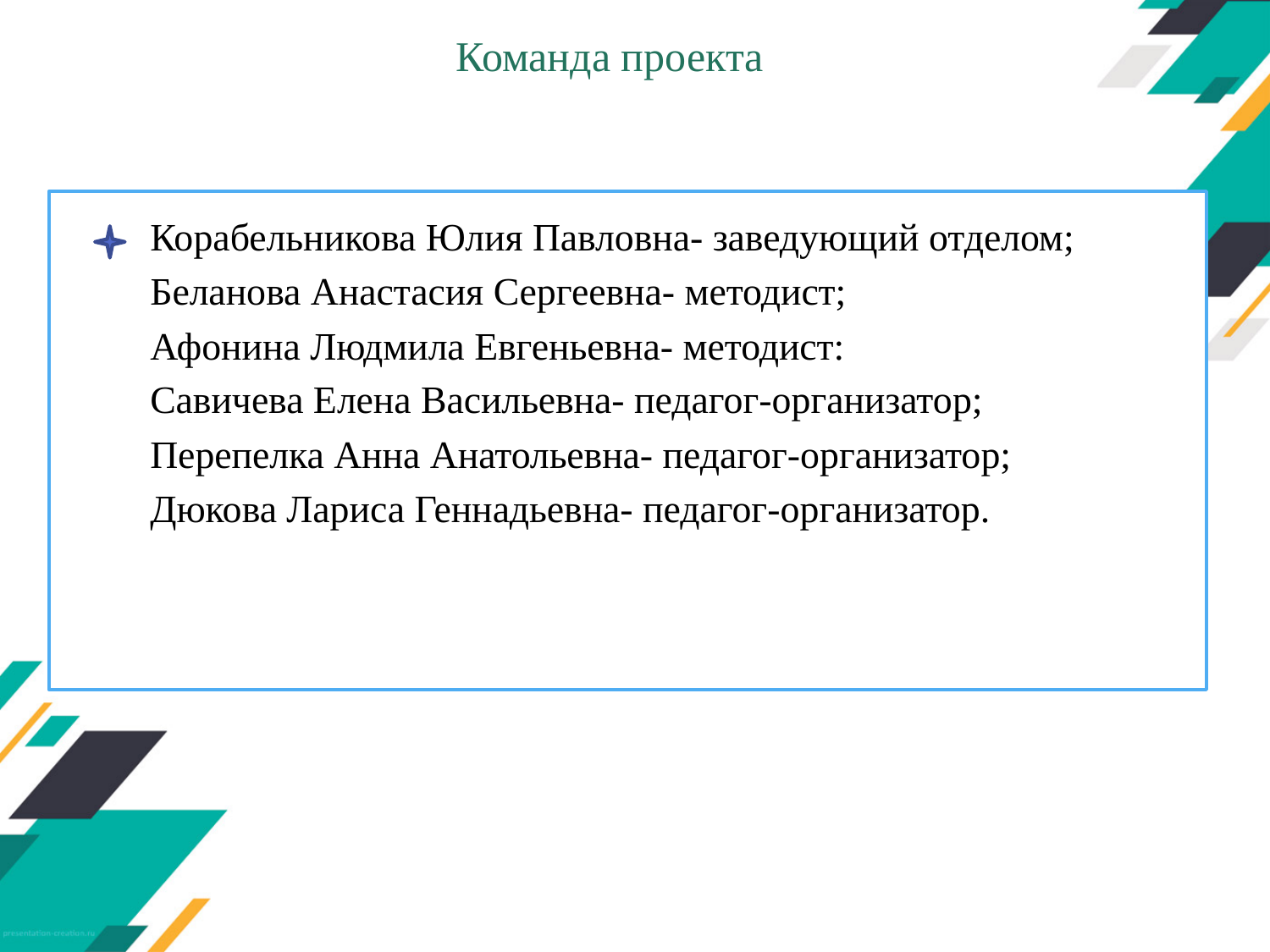

# Команда проекта

Корабельникова Юлия Павловна- заведующий отделом;
Беланова Анастасия Сергеевна- методист;
Афонина Людмила Евгеньевна- методист:
Савичева Елена Васильевна- педагог-организатор;
Перепелка Анна Анатольевна- педагог-организатор;
Дюкова Лариса Геннадьевна- педагог-организатор.